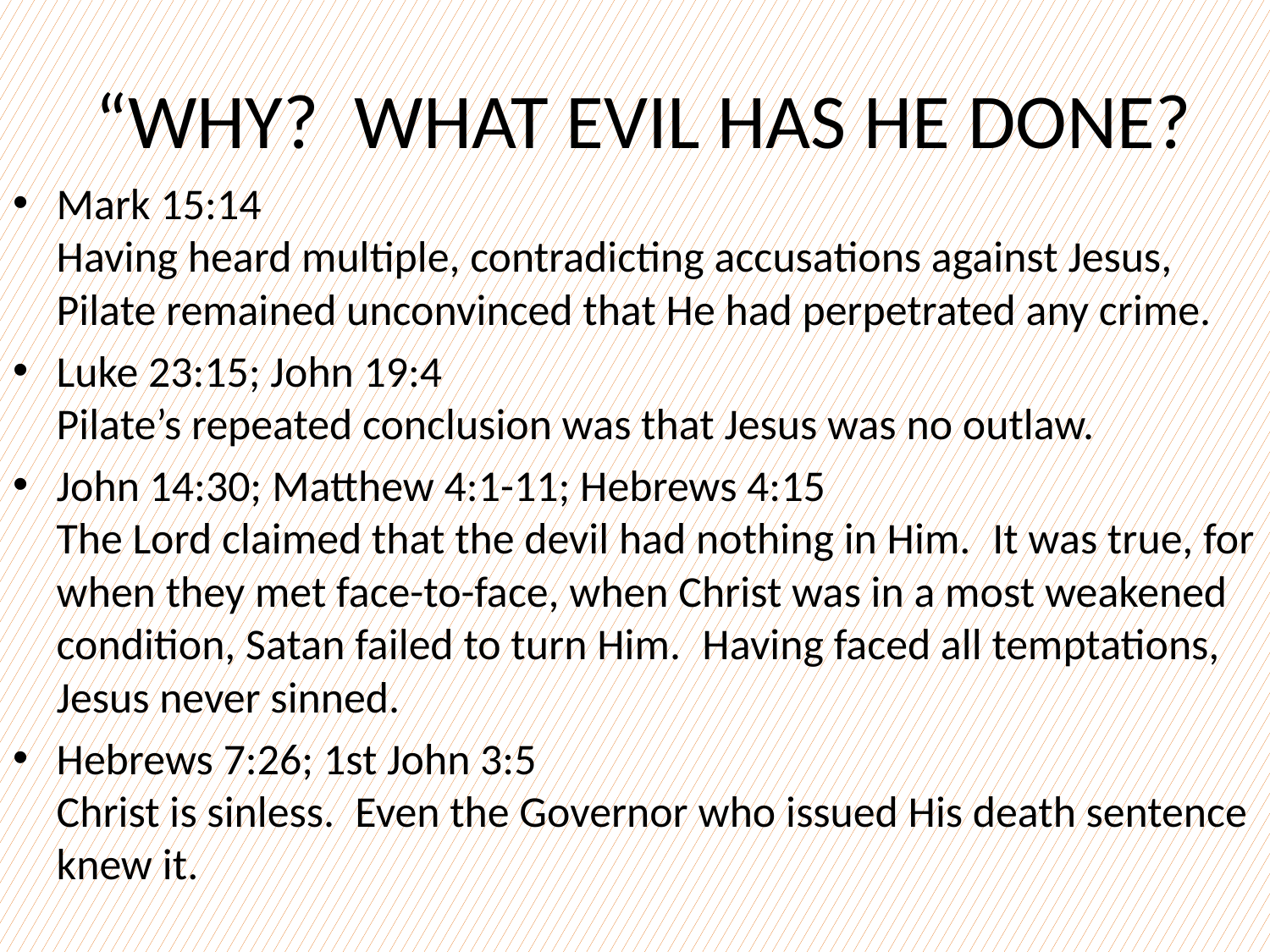

# “WHY?  WHAT EVIL HAS HE DONE?
Mark 15:14
Having heard multiple, contradicting accusations against Jesus, Pilate remained unconvinced that He had perpetrated any crime.
Luke 23:15; John 19:4
Pilate’s repeated conclusion was that Jesus was no outlaw.
John 14:30; Matthew 4:1-11; Hebrews 4:15
The Lord claimed that the devil had nothing in Him.  It was true, for when they met face-to-face, when Christ was in a most weakened condition, Satan failed to turn Him.  Having faced all temptations, Jesus never sinned.
Hebrews 7:26; 1st John 3:5
Christ is sinless.  Even the Governor who issued His death sentence knew it.